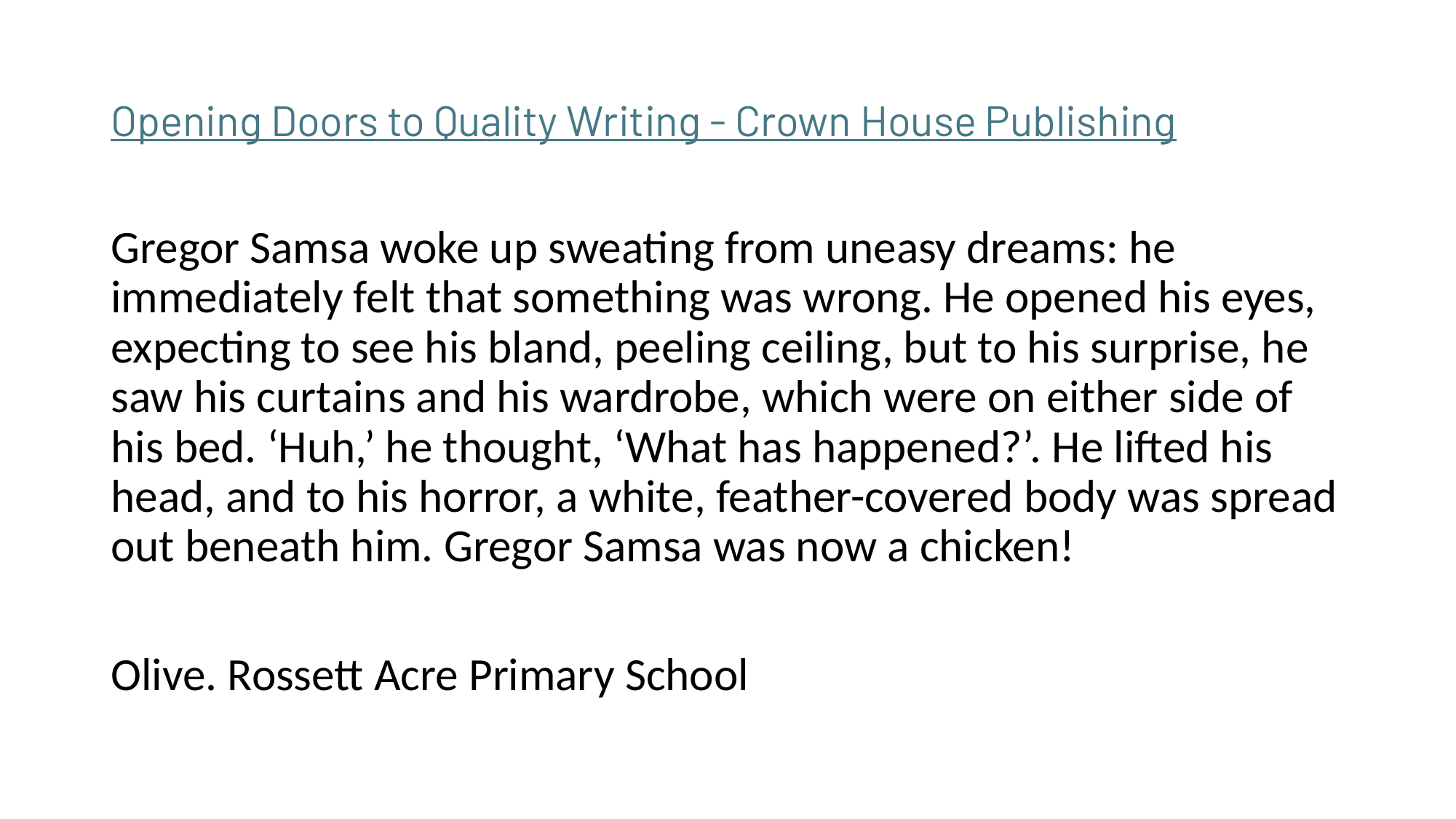

# Opening Doors to Quality Writing - Crown House Publishing
Gregor Samsa woke up sweating from uneasy dreams: he immediately felt that something was wrong. He opened his eyes, expecting to see his bland, peeling ceiling, but to his surprise, he saw his curtains and his wardrobe, which were on either side of his bed. ‘Huh,’ he thought, ‘What has happened?’. He lifted his head, and to his horror, a white, feather-covered body was spread out beneath him. Gregor Samsa was now a chicken!

Olive. Rossett Acre Primary School